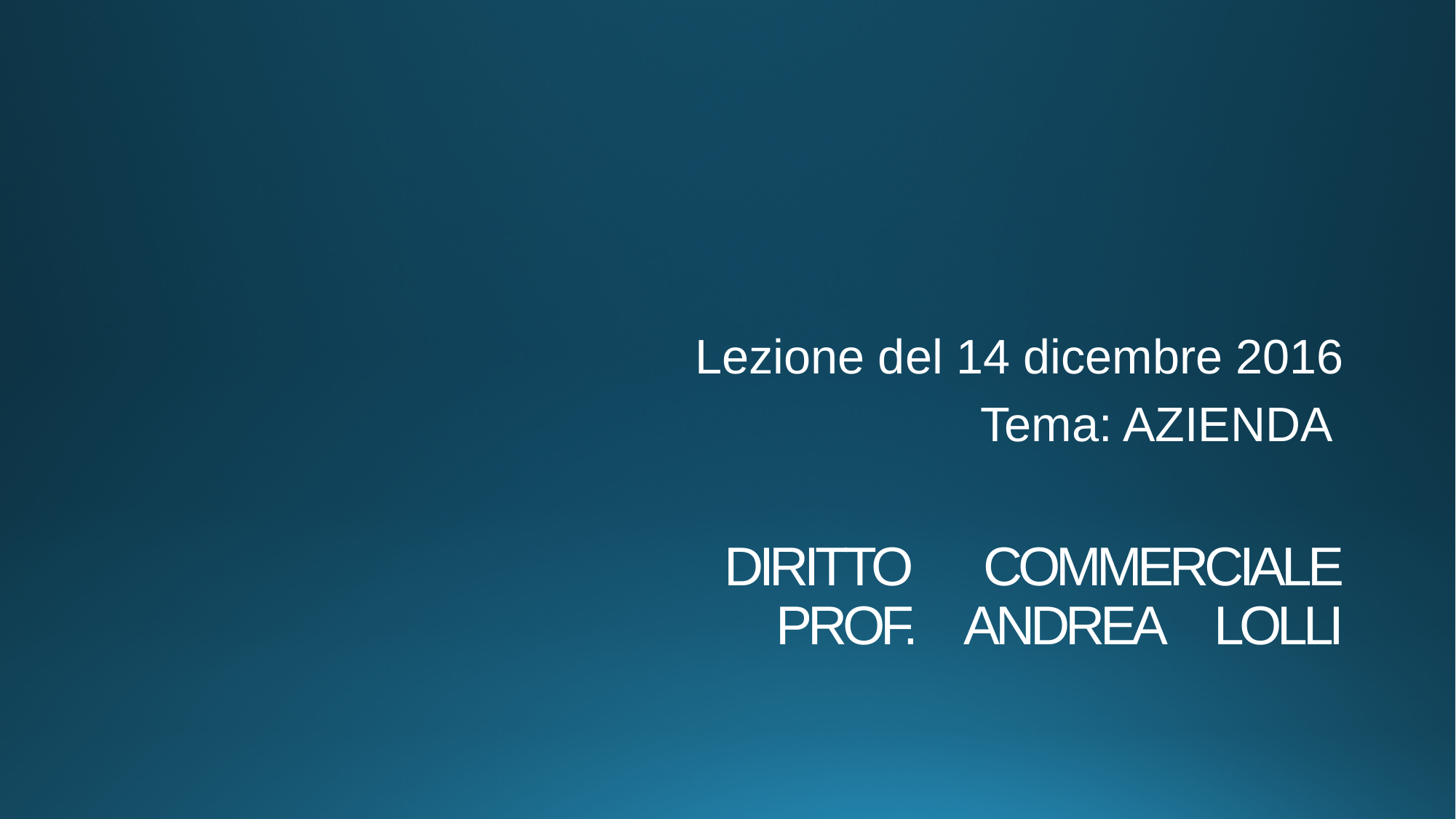

Lezione del 14 dicembre 2016
Tema: AZIENDA
# DIRITTO       COMMERCIALE PROF.     ANDREA     LOLLI